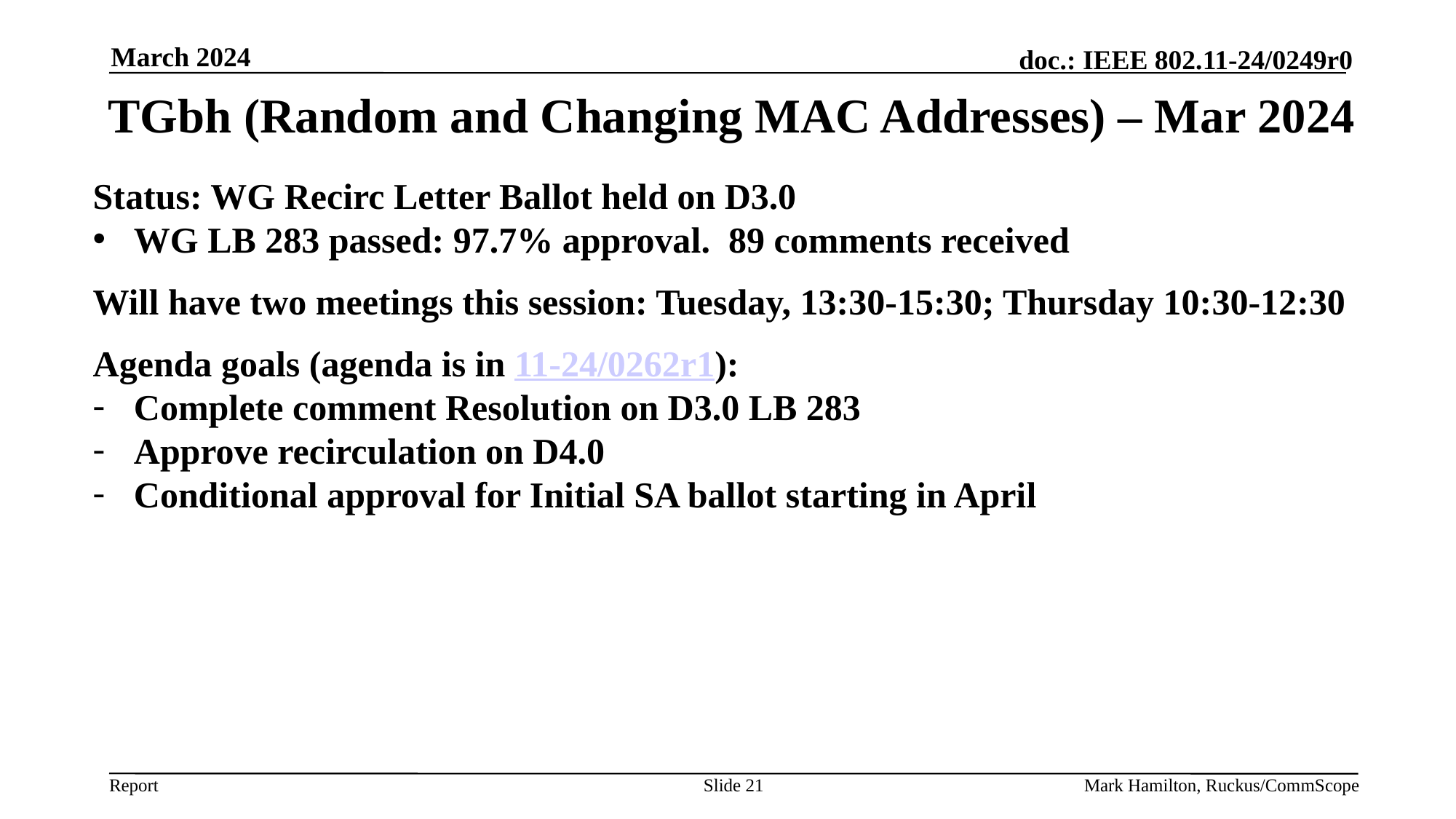

March 2024
# TGbh (Random and Changing MAC Addresses) – Mar 2024
Status: WG Recirc Letter Ballot held on D3.0
WG LB 283 passed: 97.7% approval.  89 comments received
Will have two meetings this session: Tuesday, 13:30-15:30; Thursday 10:30-12:30
Agenda goals (agenda is in 11-24/0262r1):
Complete comment Resolution on D3.0 LB 283
Approve recirculation on D4.0
Conditional approval for Initial SA ballot starting in April
Slide 21
Mark Hamilton, Ruckus/CommScope